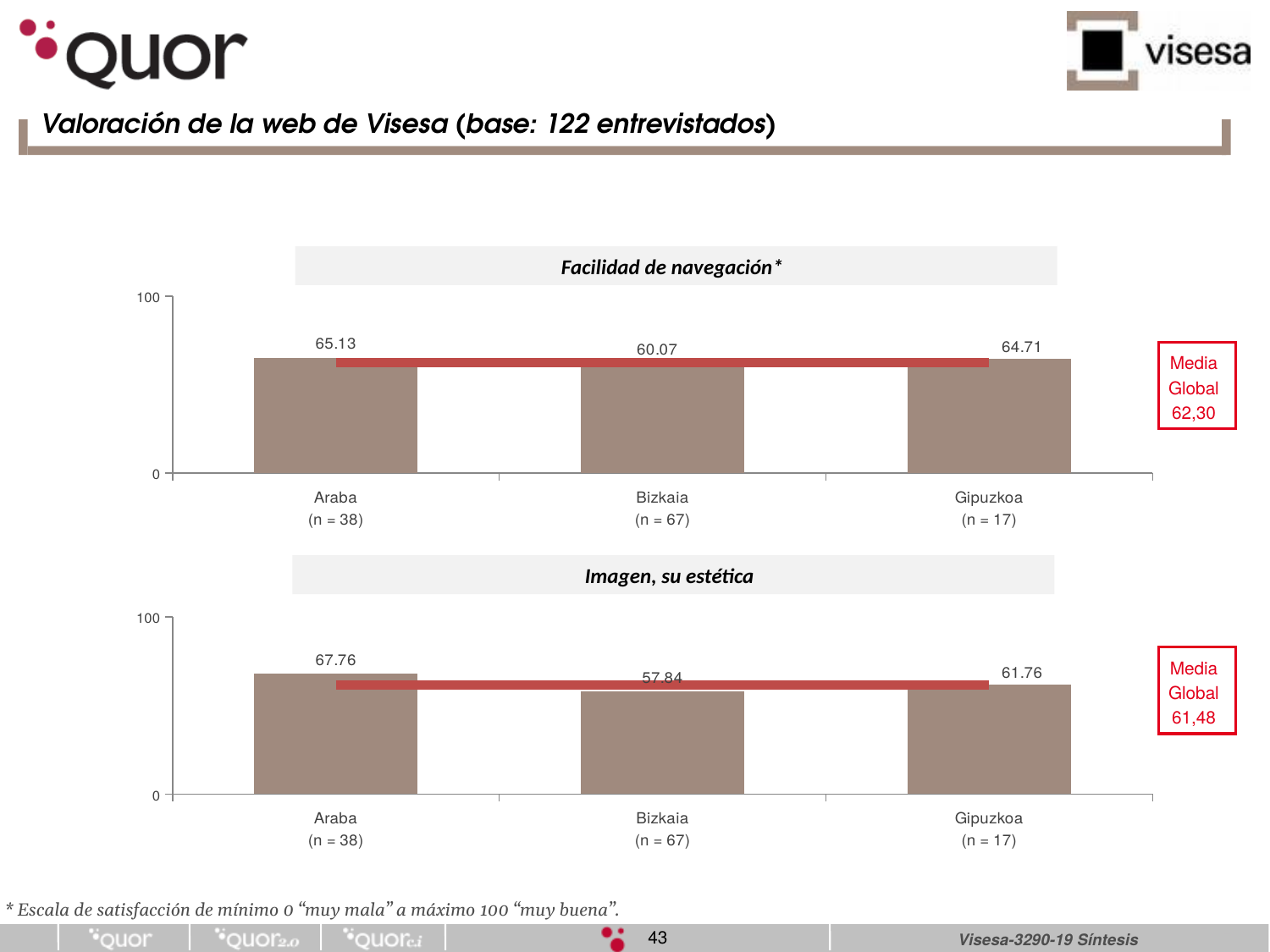

Valoración de la web de Visesa (base: 122 entrevistados)

Facilidad de navegación*

### Chart

| Category | 2008 | 2009 |
|---|---|---|
| Araba
(n = 38) | 65.13157894736842 | 62.3 |
| Bizkaia
(n = 67) | 60.07462686567167 | 62.3 |
| Gipuzkoa
(n = 17) | 64.70588235294117 | 62.3 |
Media Global
62,30
Imagen, su estética

### Chart

| Category | 2008 | 2009 |
|---|---|---|
| Araba
(n = 38) | 67.76315789473685 | 61.48 |
| Bizkaia
(n = 67) | 57.8358208955224 | 61.48 |
| Gipuzkoa
(n = 17) | 61.76470588235295 | 61.48 |
Media Global
61,48
* Escala de satisfacción de mínimo 0 “muy mala” a máximo 100 “muy buena”.